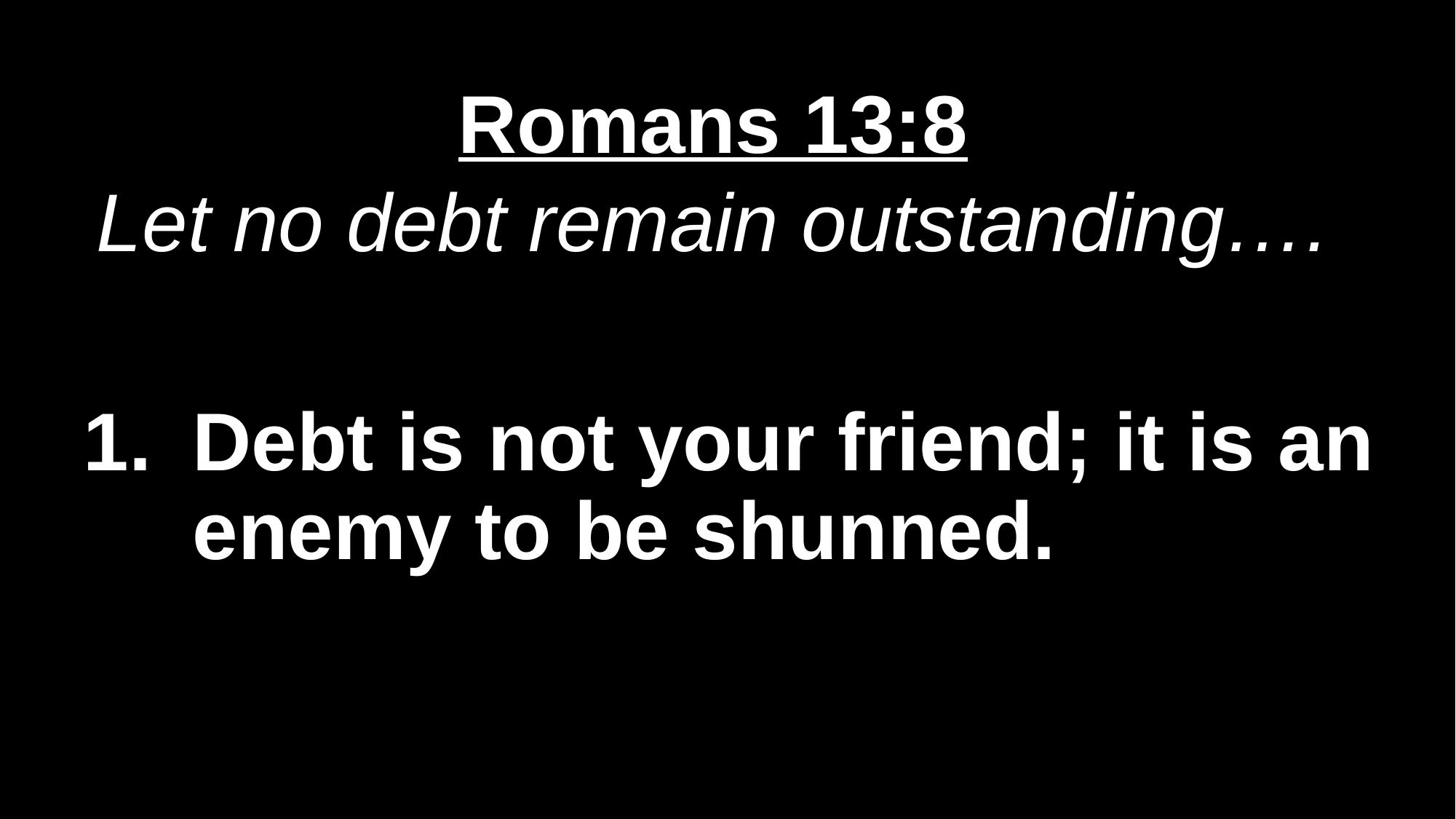

Romans 13:8
Let no debt remain outstanding….
# Debt is not your friend; it is an enemy to be shunned.